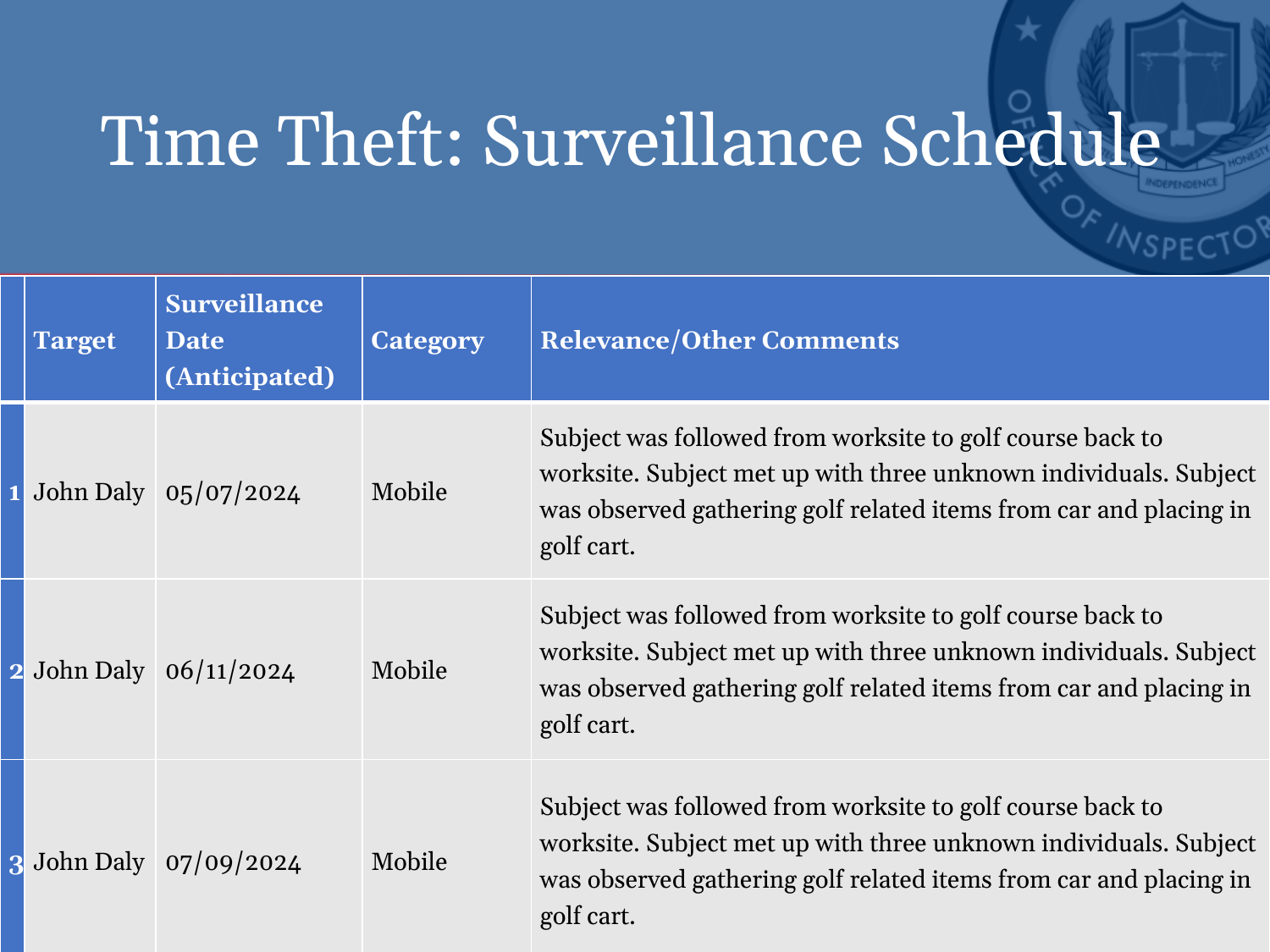

# Time Theft: Surveillance Schedule
|  | Target | Surveillance Date (Anticipated) | Category | Relevance/Other Comments |
| --- | --- | --- | --- | --- |
| 1 | John Daly | 05/07/2024 | Mobile | Subject was followed from worksite to golf course back to worksite. Subject met up with three unknown individuals. Subject was observed gathering golf related items from car and placing in golf cart. |
| 2 | John Daly | 06/11/2024 | Mobile | Subject was followed from worksite to golf course back to worksite. Subject met up with three unknown individuals. Subject was observed gathering golf related items from car and placing in golf cart. |
| 3 | John Daly | 07/09/2024 | Mobile | Subject was followed from worksite to golf course back to worksite. Subject met up with three unknown individuals. Subject was observed gathering golf related items from car and placing in golf cart. |